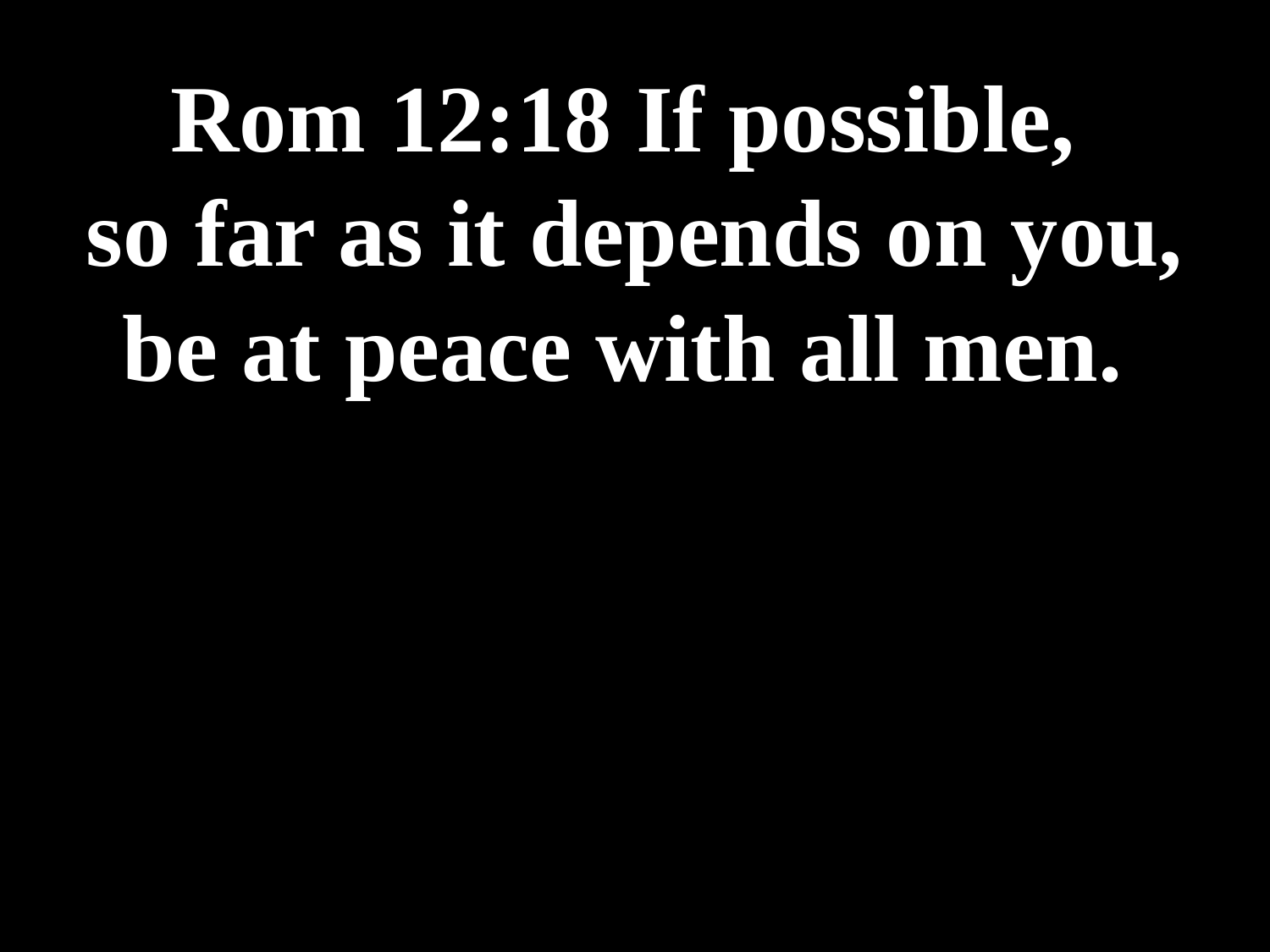

# Rom 12:18 If possible, so far as it depends on you, be at peace with all men.